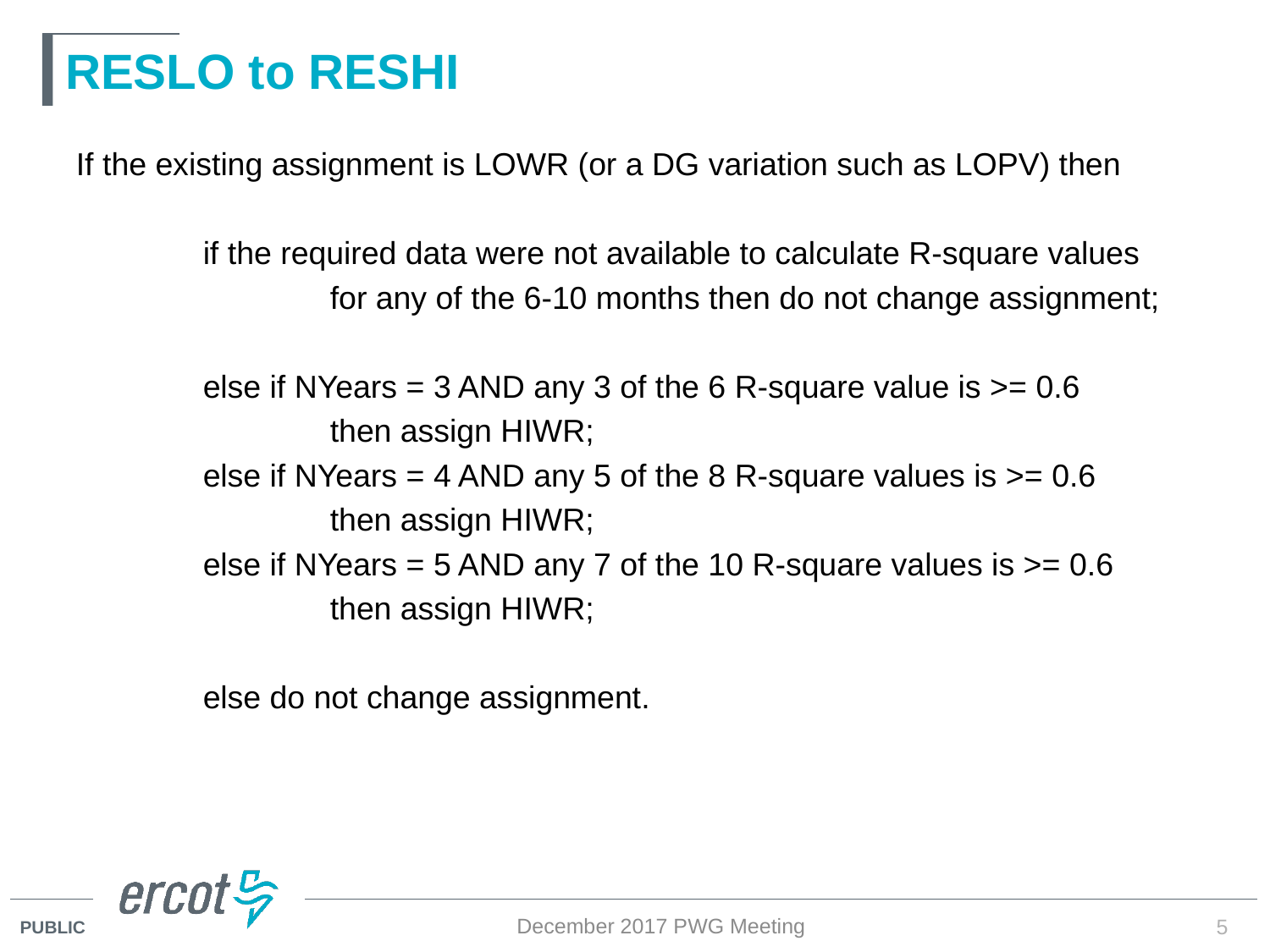

# RESLO to RESHI
If the existing assignment is LOWR (or a DG variation such as LOPV) then

              	if the required data were not available to calculate R-square values
		for any of the 6-10 months then do not change assignment;

	else if NYears = 3 AND any 3 of the 6 R-square value is >= 0.6
		then assign HIWR;
	else if NYears = 4 AND any 5 of the 8 R-square values is >= 0.6
		then assign HIWR;
	else if NYears = 5 AND any 7 of the 10 R-square values is >= 0.6
		then assign HIWR;

	else do not change assignment.

December 2017 PWG Meeting
5